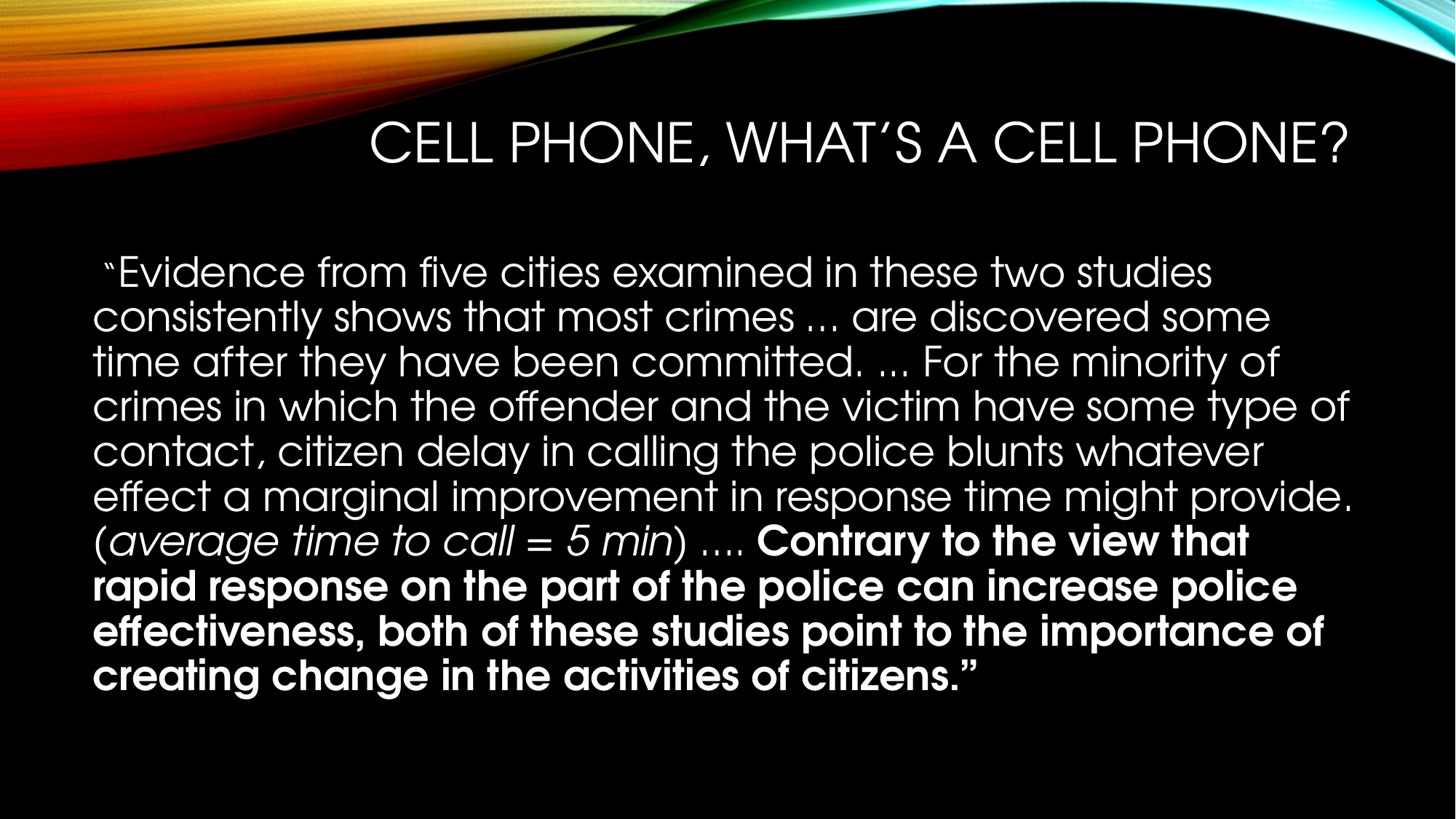

# Cell Phone, What’s a Cell Phone?
 “Evidence from five cities examined in these two studies consistently shows that most crimes … are discovered some time after they have been committed. ... For the minority of crimes in which the offender and the victim have some type of contact, citizen delay in calling the police blunts whatever effect a marginal improvement in response time might provide. (average time to call = 5 min) …. Contrary to the view that rapid response on the part of the police can increase police effectiveness, both of these studies point to the importance of creating change in the activities of citizens.”